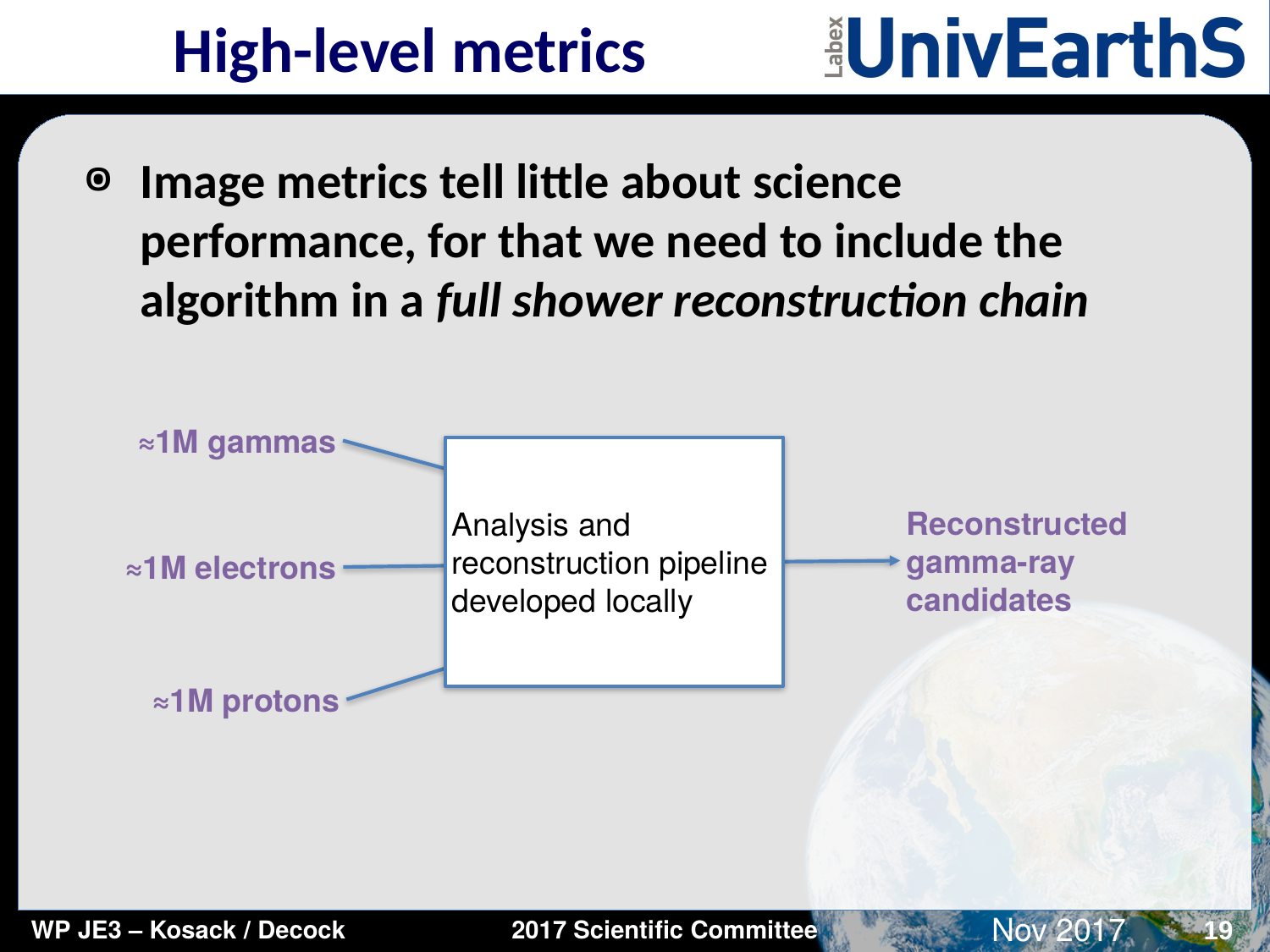

# High-level metrics
Image metrics tell little about science performance, for that we need to include the algorithm in a full shower reconstruction chain
≈1M gammas
Analysis and reconstruction pipeline
developed locally
Reconstructed gamma-ray candidates
≈1M electrons
≈1M protons
19